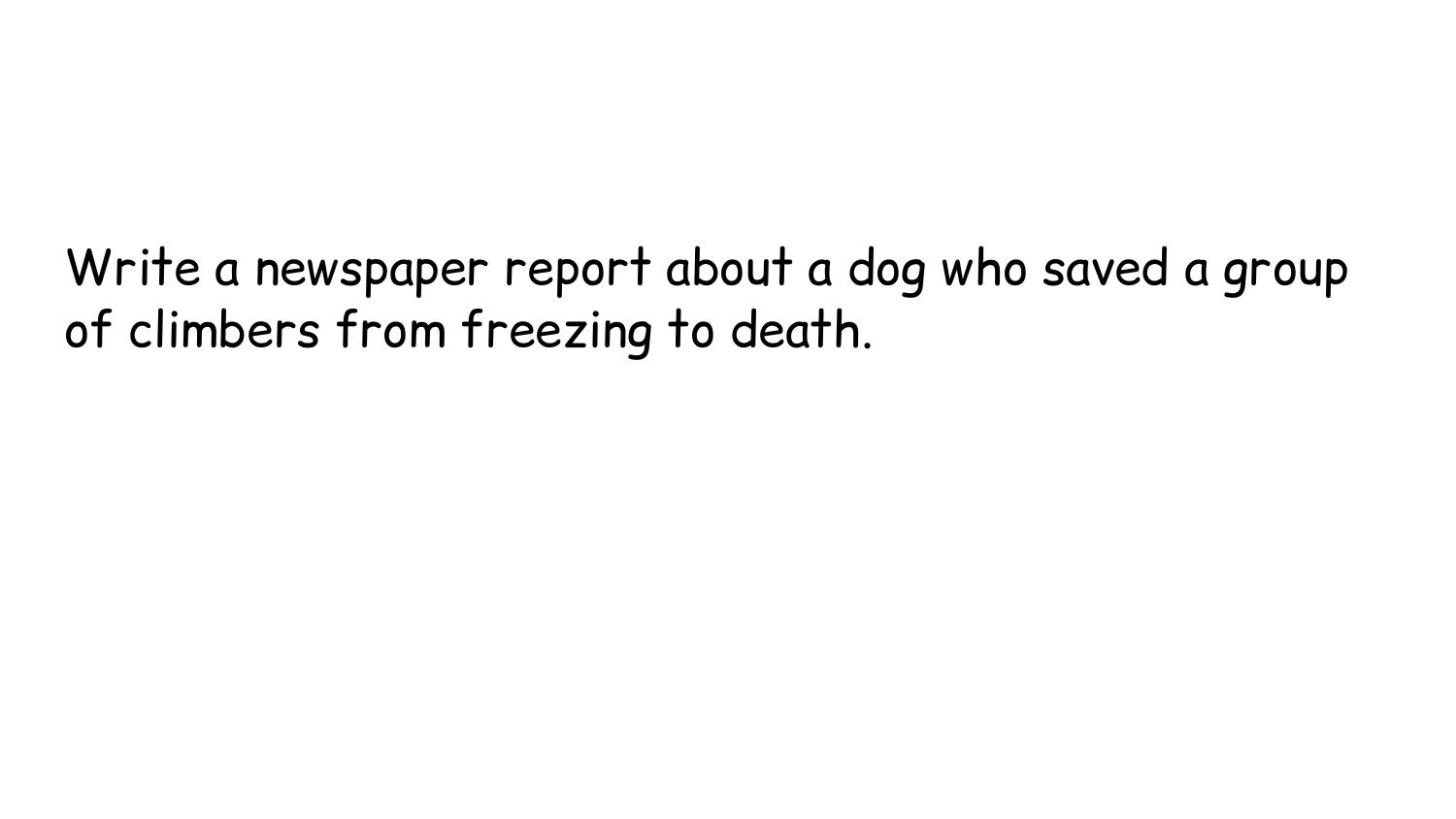

# Write a newspaper report about a dog who saved a group of climbers from freezing to death.